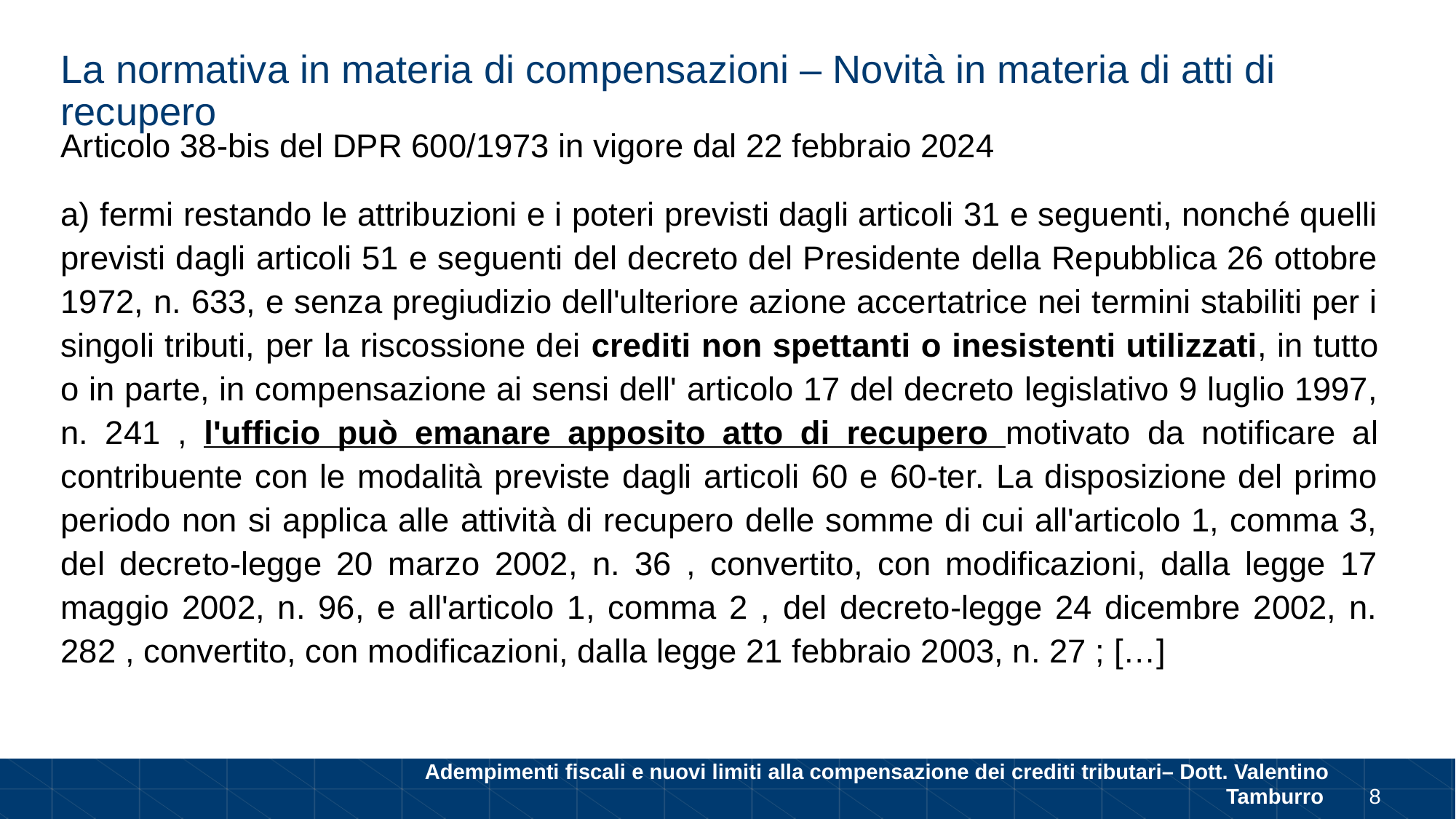

# La normativa in materia di compensazioni – Novità in materia di atti di recupero
Articolo 38-bis del DPR 600/1973 in vigore dal 22 febbraio 2024
a) fermi restando le attribuzioni e i poteri previsti dagli articoli 31 e seguenti, nonché quelli previsti dagli articoli 51 e seguenti del decreto del Presidente della Repubblica 26 ottobre 1972, n. 633, e senza pregiudizio dell'ulteriore azione accertatrice nei termini stabiliti per i singoli tributi, per la riscossione dei crediti non spettanti o inesistenti utilizzati, in tutto o in parte, in compensazione ai sensi dell' articolo 17 del decreto legislativo 9 luglio 1997, n. 241 , l'ufficio può emanare apposito atto di recupero motivato da notificare al contribuente con le modalità previste dagli articoli 60 e 60-ter. La disposizione del primo periodo non si applica alle attività di recupero delle somme di cui all'articolo 1, comma 3, del decreto-legge 20 marzo 2002, n. 36 , convertito, con modificazioni, dalla legge 17 maggio 2002, n. 96, e all'articolo 1, comma 2 , del decreto-legge 24 dicembre 2002, n. 282 , convertito, con modificazioni, dalla legge 21 febbraio 2003, n. 27 ; […]

Adempimenti fiscali e nuovi limiti alla compensazione dei crediti tributari– Dott. Valentino Tamburro
8